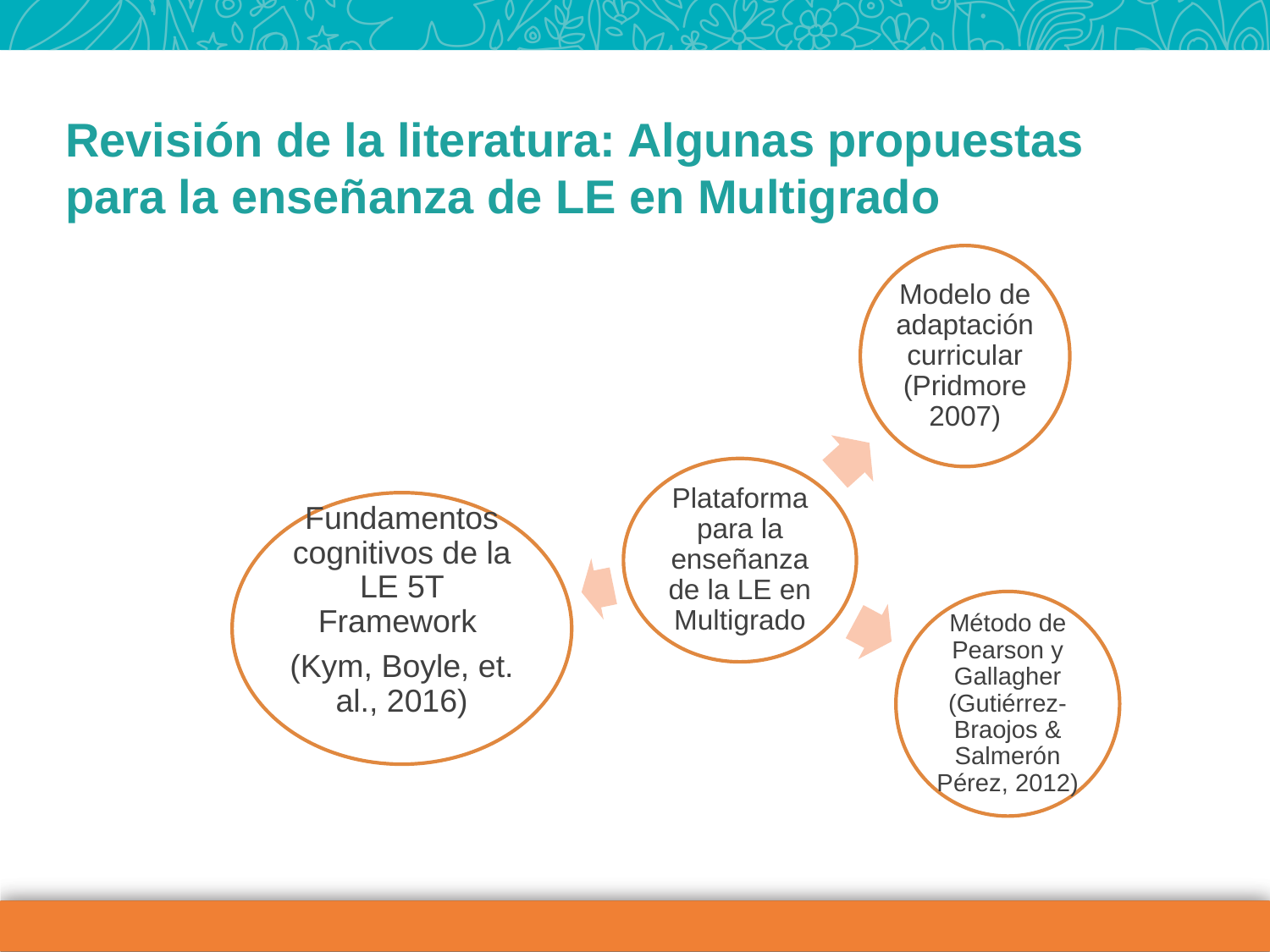

# Revisión de la literatura: Algunas propuestas para la enseñanza de LE en Multigrado
Plataforma para la enseñanza de la LE en Multigrado

Modelo de adaptación curricular (Pridmore 2007)

Método de Pearson y Gallagher (Gutiérrez-Braojos & Salmerón Pérez, 2012)

Fundamentos cognitivos de la LE 5T Framework
(Kym, Boyle, et. al., 2016)